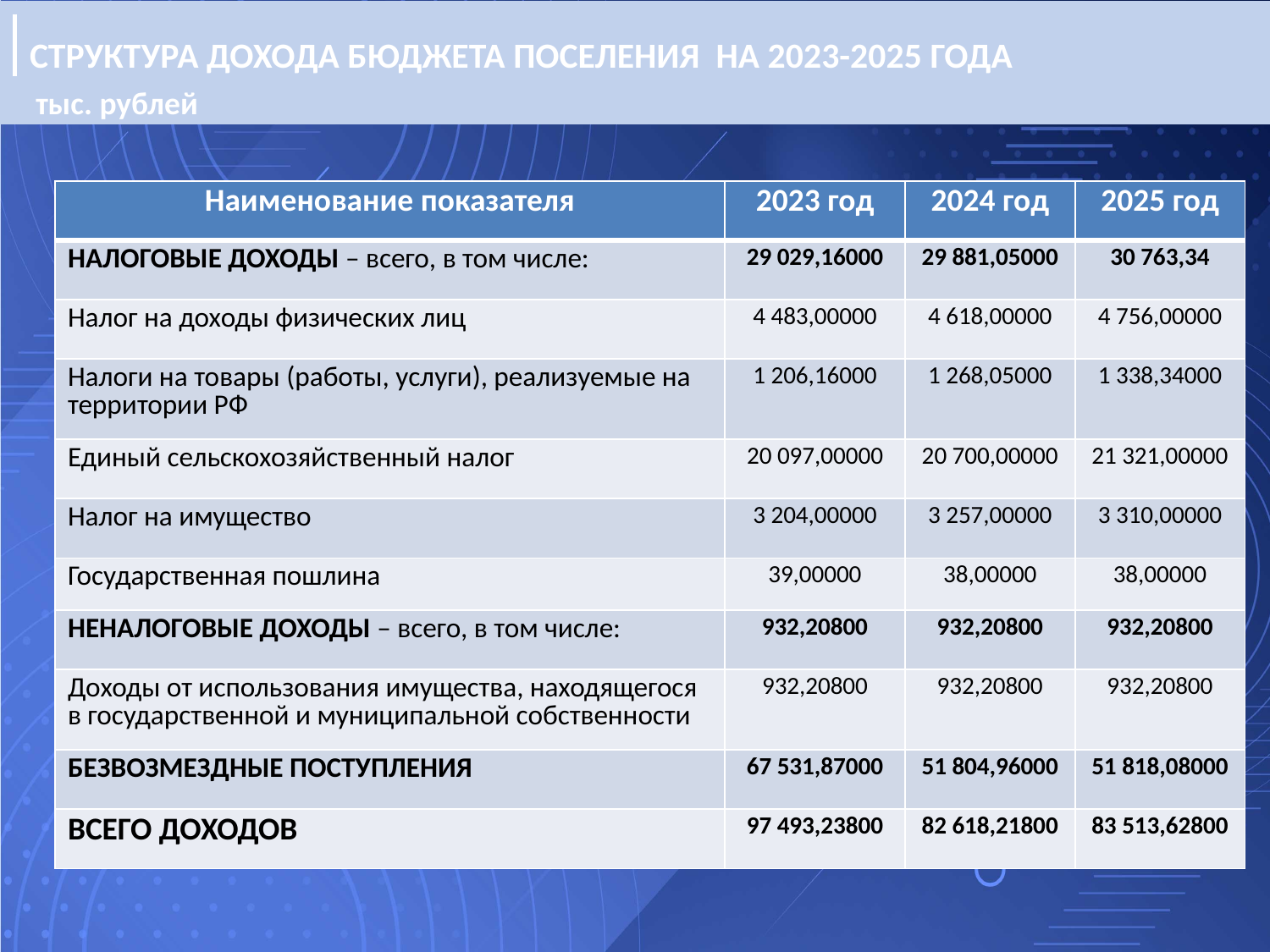

СТРУКТУРА ДОХОДА БЮДЖЕТА ПОСЕЛЕНИЯ  НА 2023-2025 ГОДА

тыс. рублей
| Наименование показателя | 2023 год | 2024 год | 2025 год |
| --- | --- | --- | --- |
| НАЛОГОВЫЕ ДОХОДЫ – всего, в том числе: | 29 029,16000 | 29 881,05000 | 30 763,34 |
| Налог на доходы физических лиц | 4 483,00000 | 4 618,00000 | 4 756,00000 |
| Налоги на товары (работы, услуги), реализуемые на территории РФ | 1 206,16000 | 1 268,05000 | 1 338,34000 |
| Единый сельскохозяйственный налог | 20 097,00000 | 20 700,00000 | 21 321,00000 |
| Налог на имущество | 3 204,00000 | 3 257,00000 | 3 310,00000 |
| Государственная пошлина | 39,00000 | 38,00000 | 38,00000 |
| НЕНАЛОГОВЫЕ ДОХОДЫ – всего, в том числе: | 932,20800 | 932,20800 | 932,20800 |
| Доходы от использования имущества, находящегося в государственной и муниципальной собственности | 932,20800 | 932,20800 | 932,20800 |
| БЕЗВОЗМЕЗДНЫЕ ПОСТУПЛЕНИЯ | 67 531,87000 | 51 804,96000 | 51 818,08000 |
| ВСЕГО ДОХОДОВ | 97 493,23800 | 82 618,21800 | 83 513,62800 |